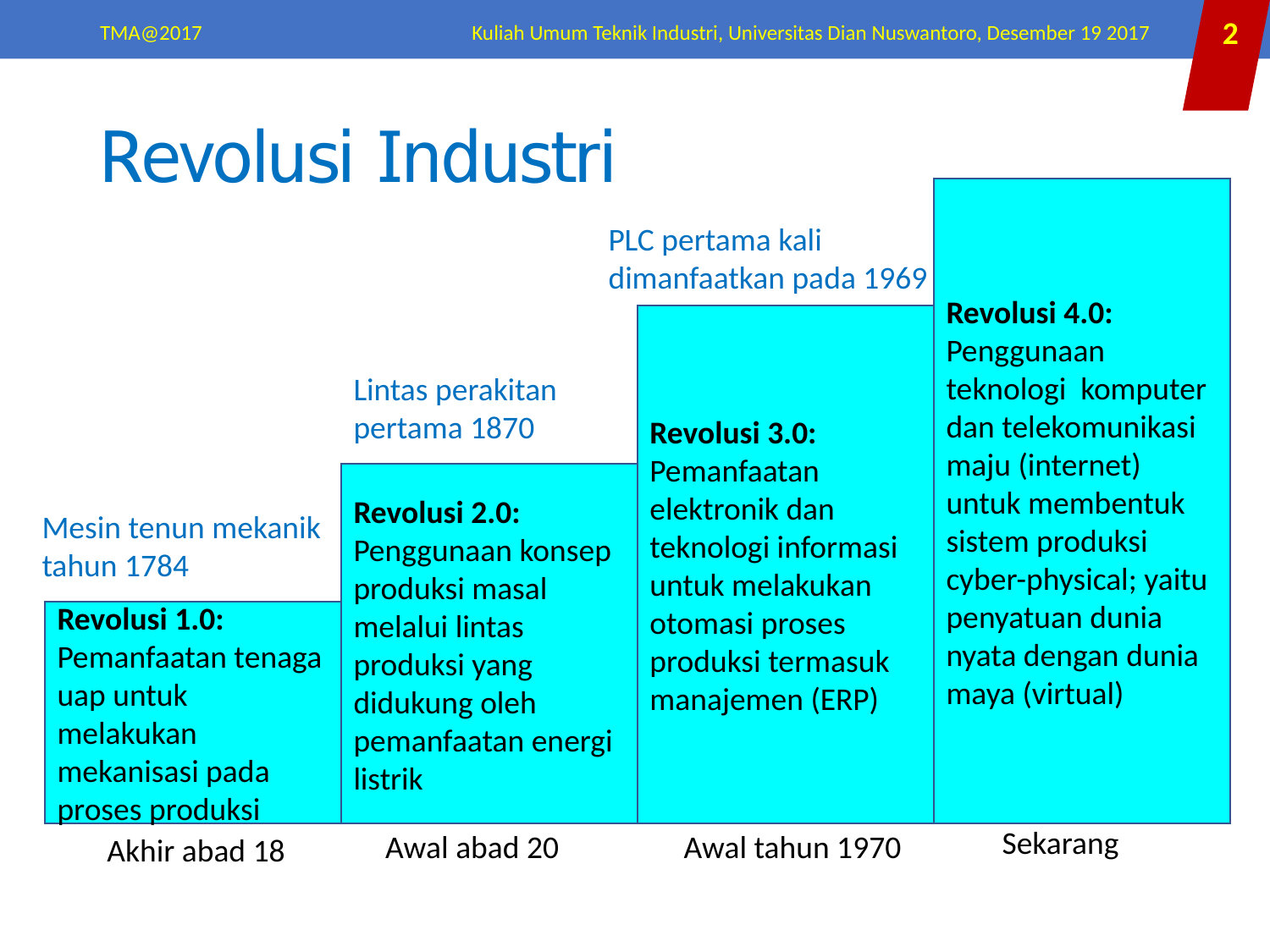

TMA@2017
Kuliah Umum Teknik Industri, Universitas Dian Nuswantoro, Desember 19 2017
2
# Revolusi Industri
Revolusi 4.0:
Penggunaan teknologi  komputer dan telekomunikasi maju (internet) untuk membentuk sistem produksi cyber-physical; yaitu penyatuan dunia nyata dengan dunia maya (virtual)
PLC pertama kali dimanfaatkan pada 1969
Revolusi 3.0:
Pemanfaatan elektronik dan teknologi informasi untuk melakukan otomasi proses produksi termasuk manajemen (ERP)
Lintas perakitan pertama 1870
Revolusi 2.0:
Penggunaan konsep produksi masal melalui lintas produksi yang didukung oleh pemanfaatan energi listrik
Mesin tenun mekanik tahun 1784
Revolusi 1.0:
Pemanfaatan tenaga uap untuk melakukan mekanisasi pada proses produksi
Sekarang
Awal abad 20
Awal tahun 1970
Akhir abad 18